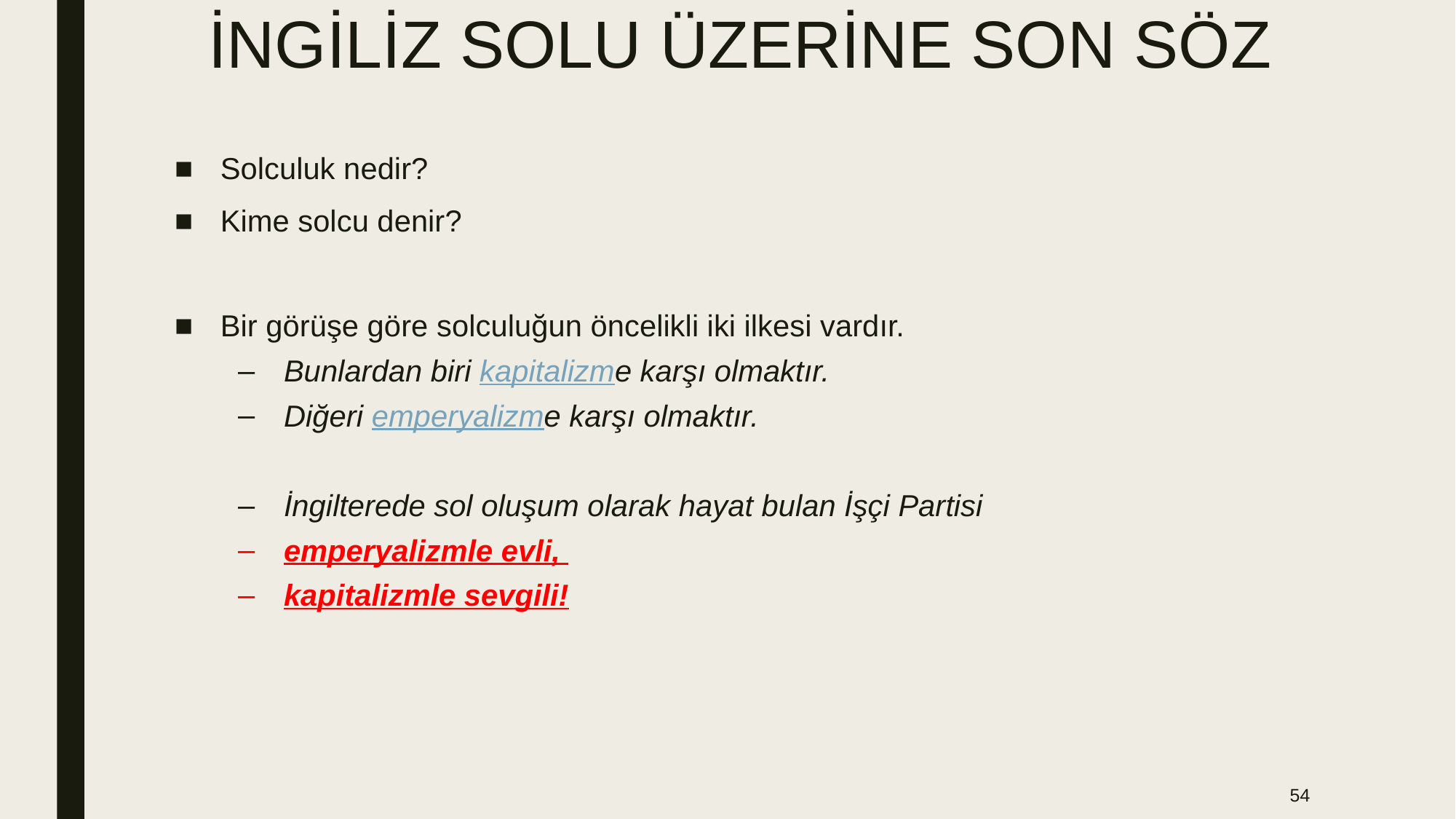

# İNGİLİZ SOLU ÜZERİNE SON SÖZ

Solculuk nedir?
Kime solcu denir?

Bir görüşe göre solculuğun öncelikli iki ilkesi vardır.
Bunlardan biri kapitalizme karşı olmaktır.
Diğeri emperyalizme karşı olmaktır.

İngilterede sol oluşum olarak hayat bulan İşçi Partisi
emperyalizmle evli,
kapitalizmle sevgili!

54